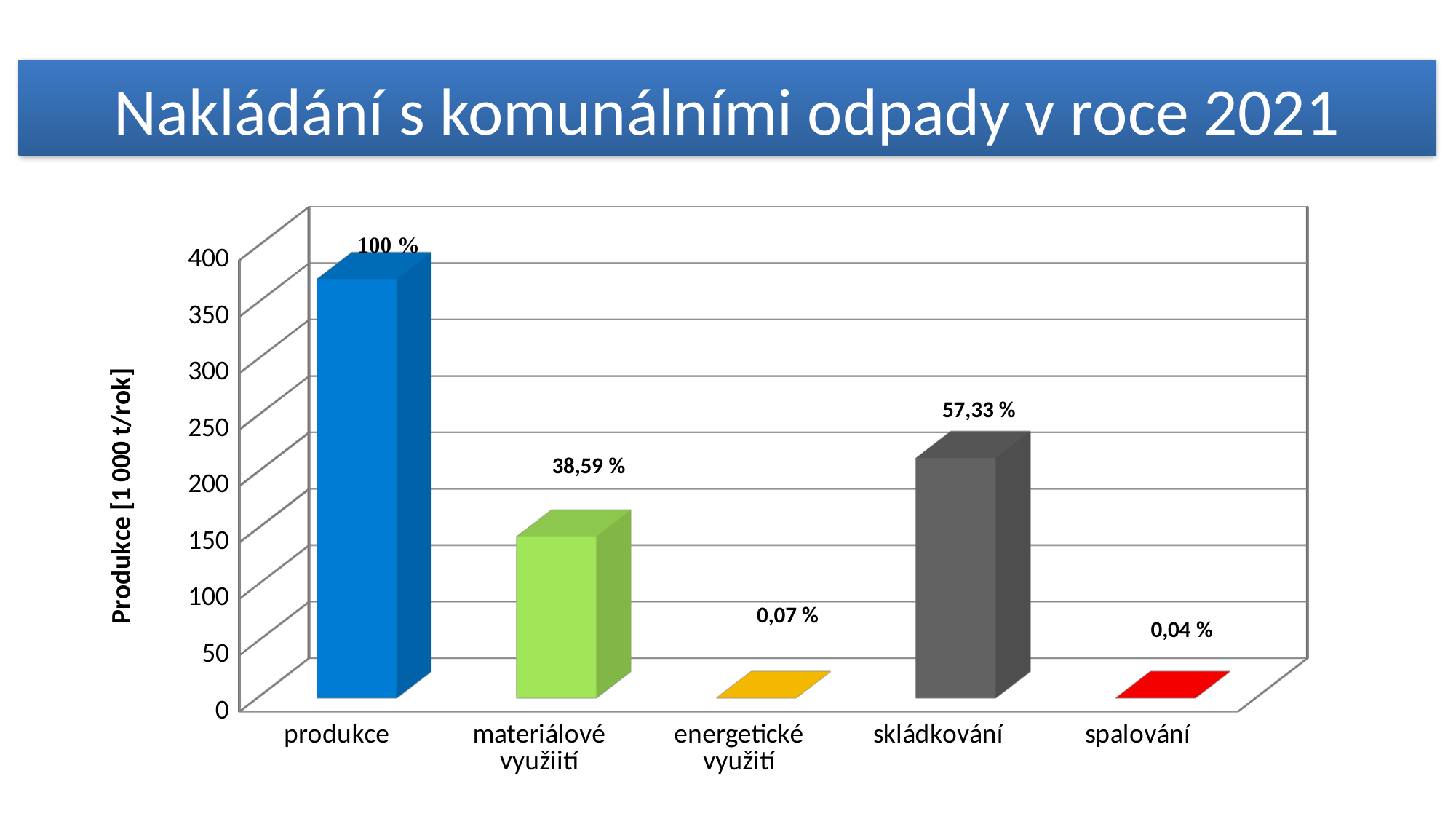

Nakládání s komunálními odpady v roce 2021

[unsupported chart]

57,33 %
 0,07 %